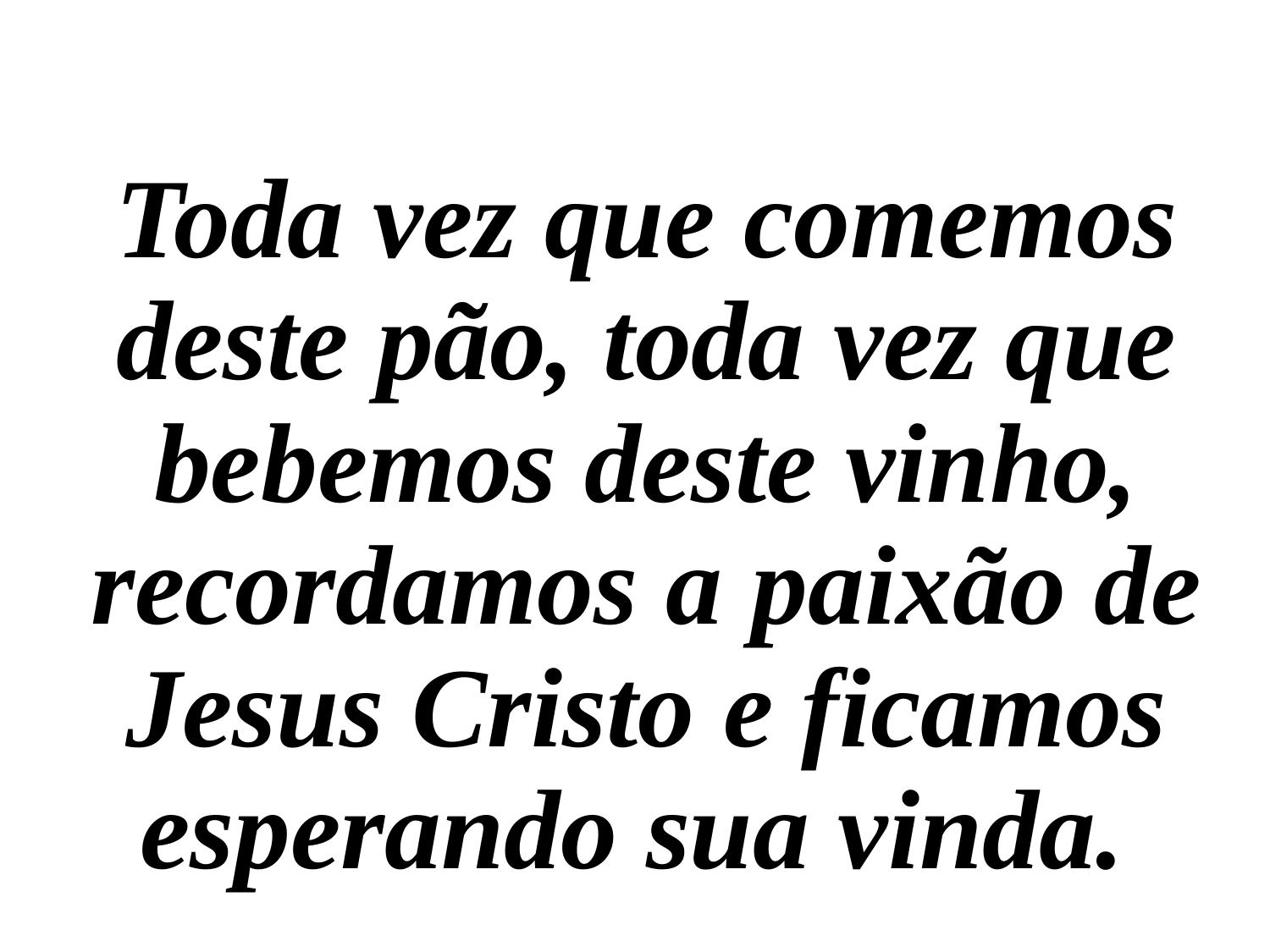

Toda vez que comemos deste pão, toda vez que bebemos deste vinho, recordamos a paixão de Jesus Cristo e ficamos esperando sua vinda.